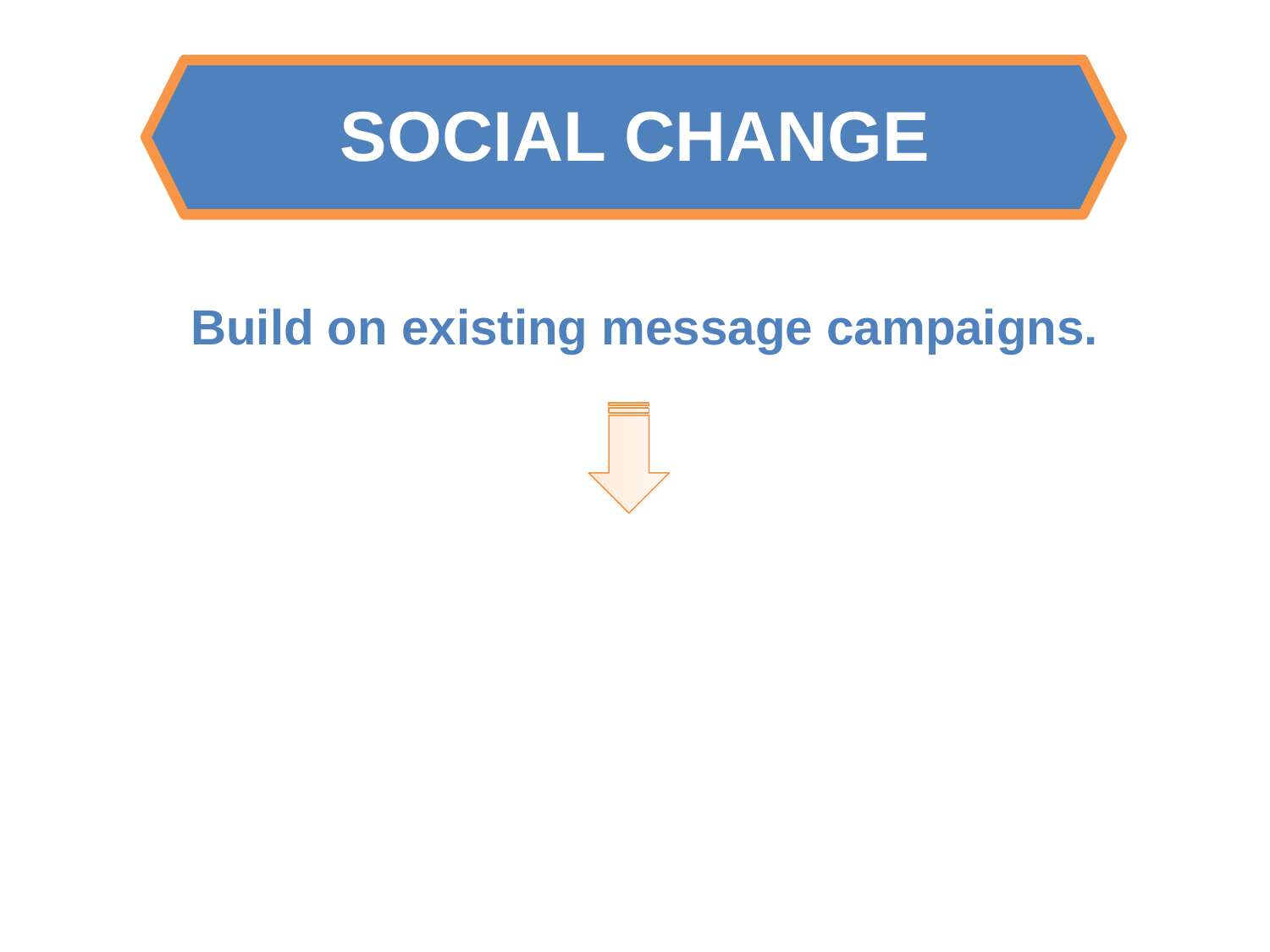

SOCIAL CHANGE
Build on existing message campaigns.